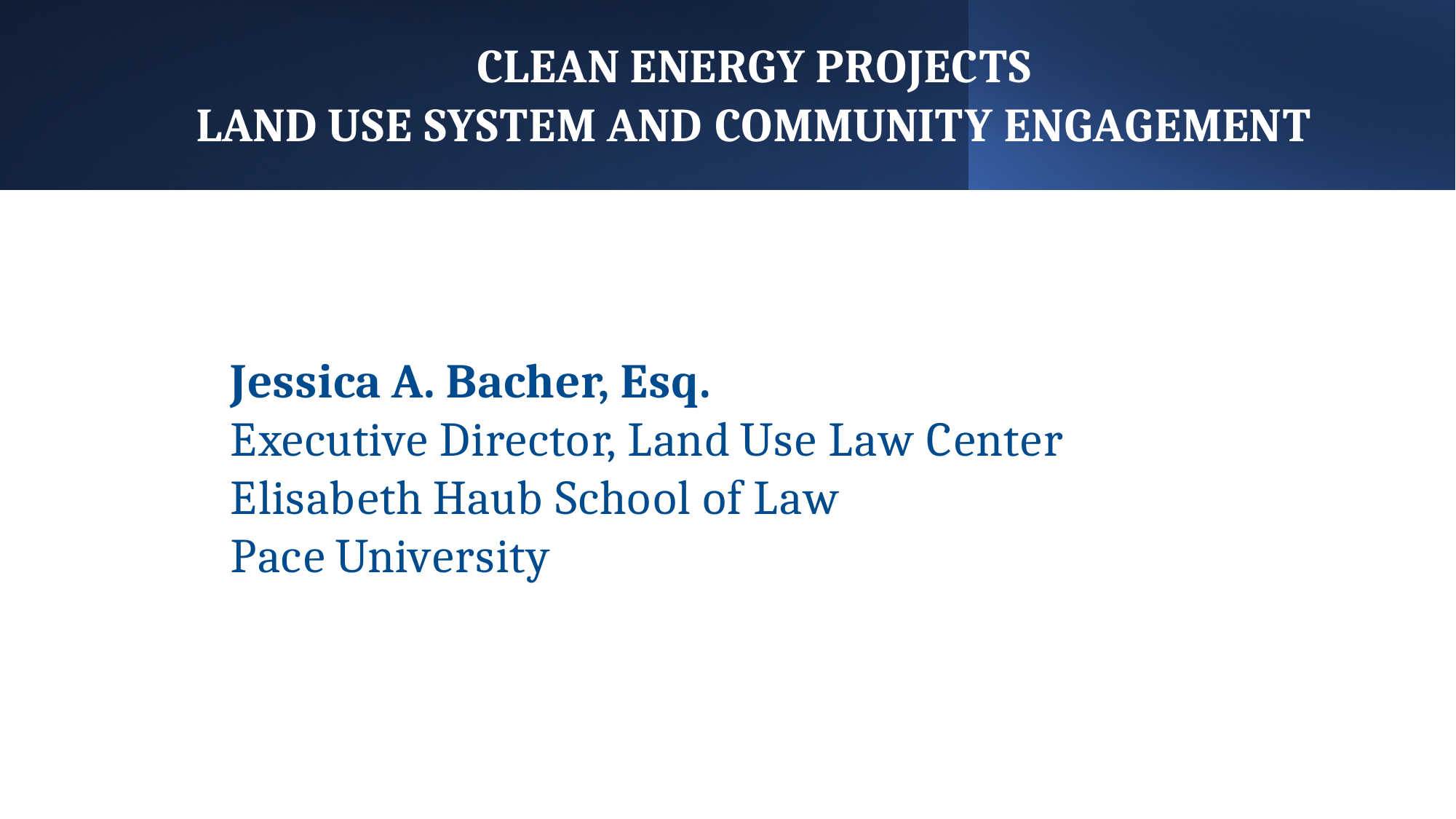

Clean Energy Projects
Land Use System and Community Engagement
Jessica A. Bacher, Esq.
Executive Director, Land Use Law Center
Elisabeth Haub School of Law
Pace University